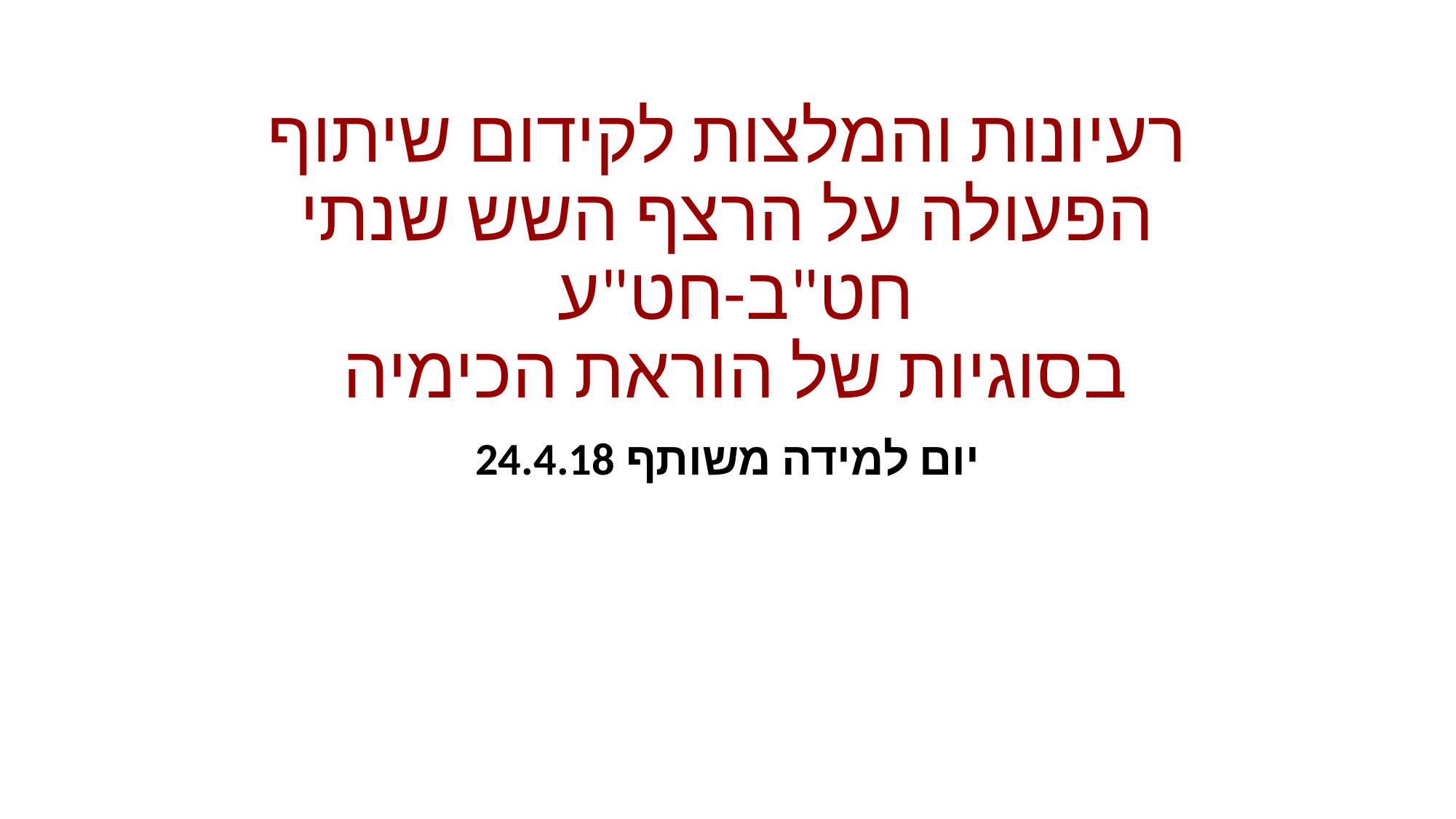

# רעיונות והמלצות לקידום שיתוף הפעולה על הרצף השש שנתי חט"ב-חט"ע בסוגיות של הוראת הכימיה
יום למידה משותף 24.4.18